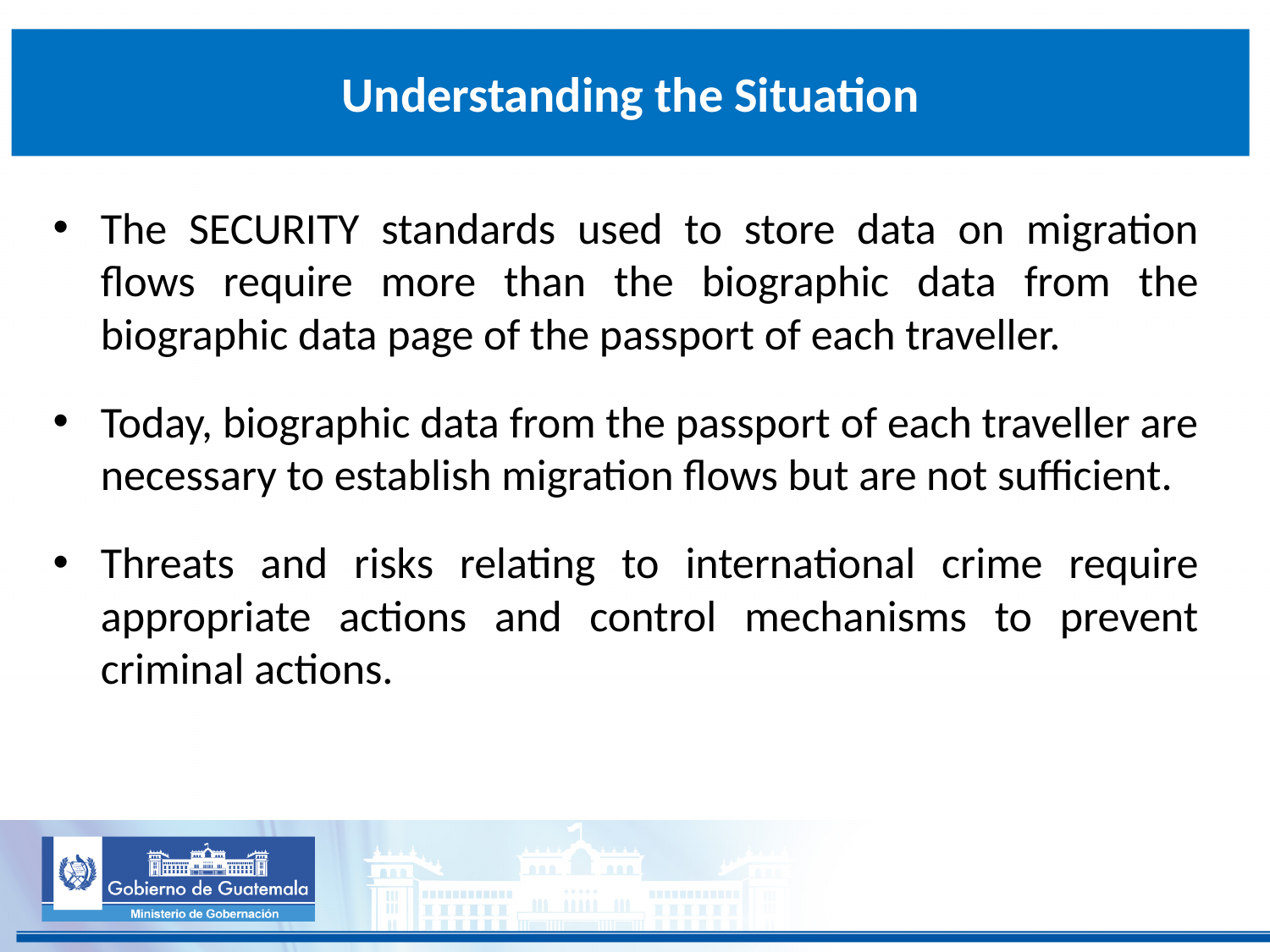

# Understanding the Situation
The SECURITY standards used to store data on migration flows require more than the biographic data from the biographic data page of the passport of each traveller.
Today, biographic data from the passport of each traveller are necessary to establish migration flows but are not sufficient.
Threats and risks relating to international crime require appropriate actions and control mechanisms to prevent criminal actions.